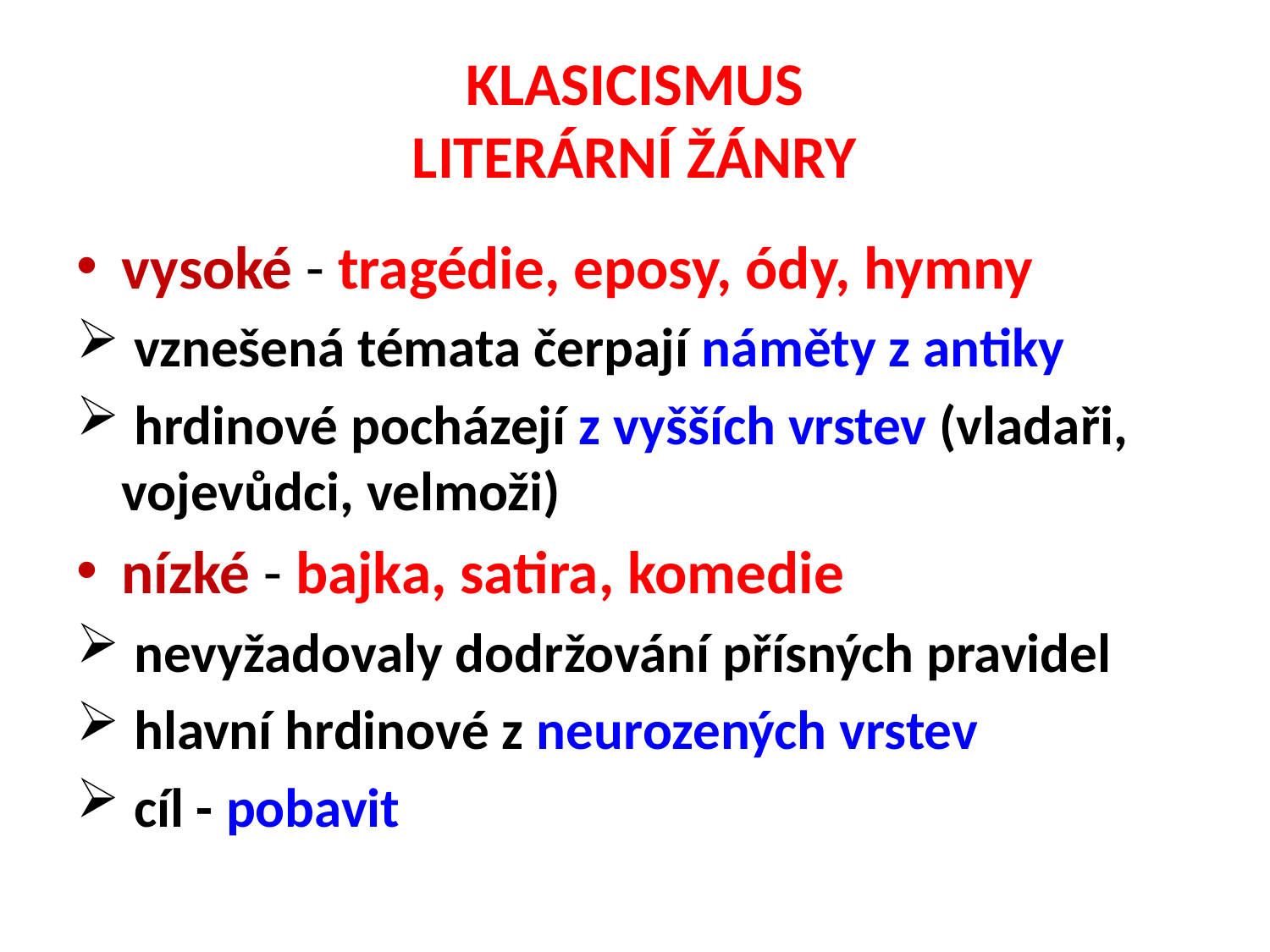

# KLASICISMUS LITERÁRNÍ ŽÁNRY
vysoké - tragédie, eposy, ódy, hymny
 vznešená témata čerpají náměty z antiky
 hrdinové pocházejí z vyšších vrstev (vladaři, vojevůdci, velmoži)
nízké - bajka, satira, komedie
 nevyžadovaly dodržování přísných pravidel
 hlavní hrdinové z neurozených vrstev
 cíl - pobavit